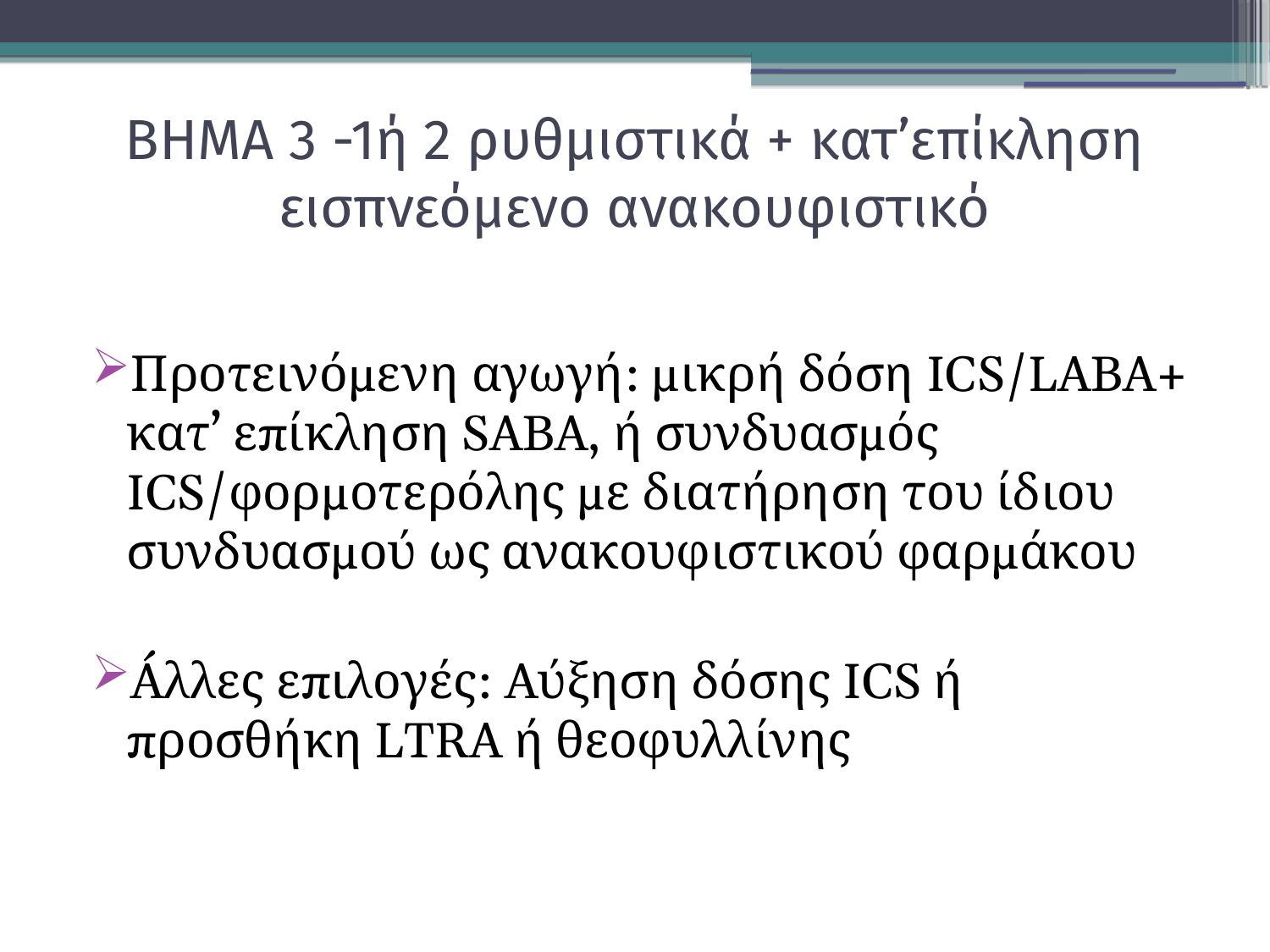

ΒΗΜΑ 3 -1ή 2 ρυθμιστικά + κατ’επίκληση εισπνεόμενο ανακουφιστικό
Προτεινόμενη αγωγή: μικρή δόση ICS/LABA+ κατ’ επίκληση SABA, ή συνδυασμός ICS/φορμοτερόλης με διατήρηση του ίδιου συνδυασμού ως ανακουφιστικού φαρμάκου

Άλλες επιλογές: Αύξηση δόσης ICS ή προσθήκη LTRA ή θεοφυλλίνης